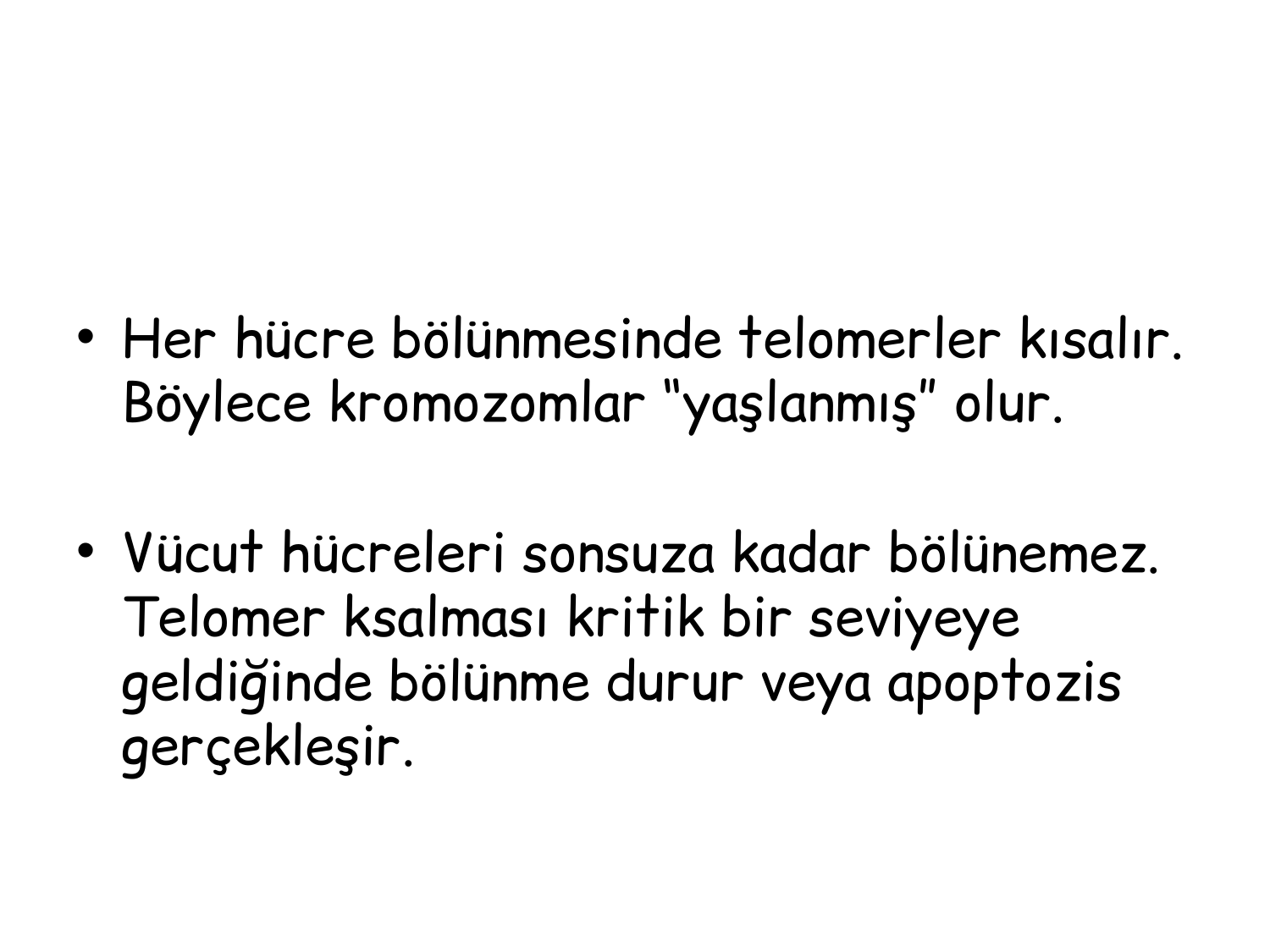

#

Her hücre bölünmesinde telomerler kısalır. Böylece kromozomlar “yaşlanmış” olur.

Vücut hücreleri sonsuza kadar bölünemez. Telomer ksalması kritik bir seviyeye geldiğinde bölünme durur veya apoptozis gerçekleşir.